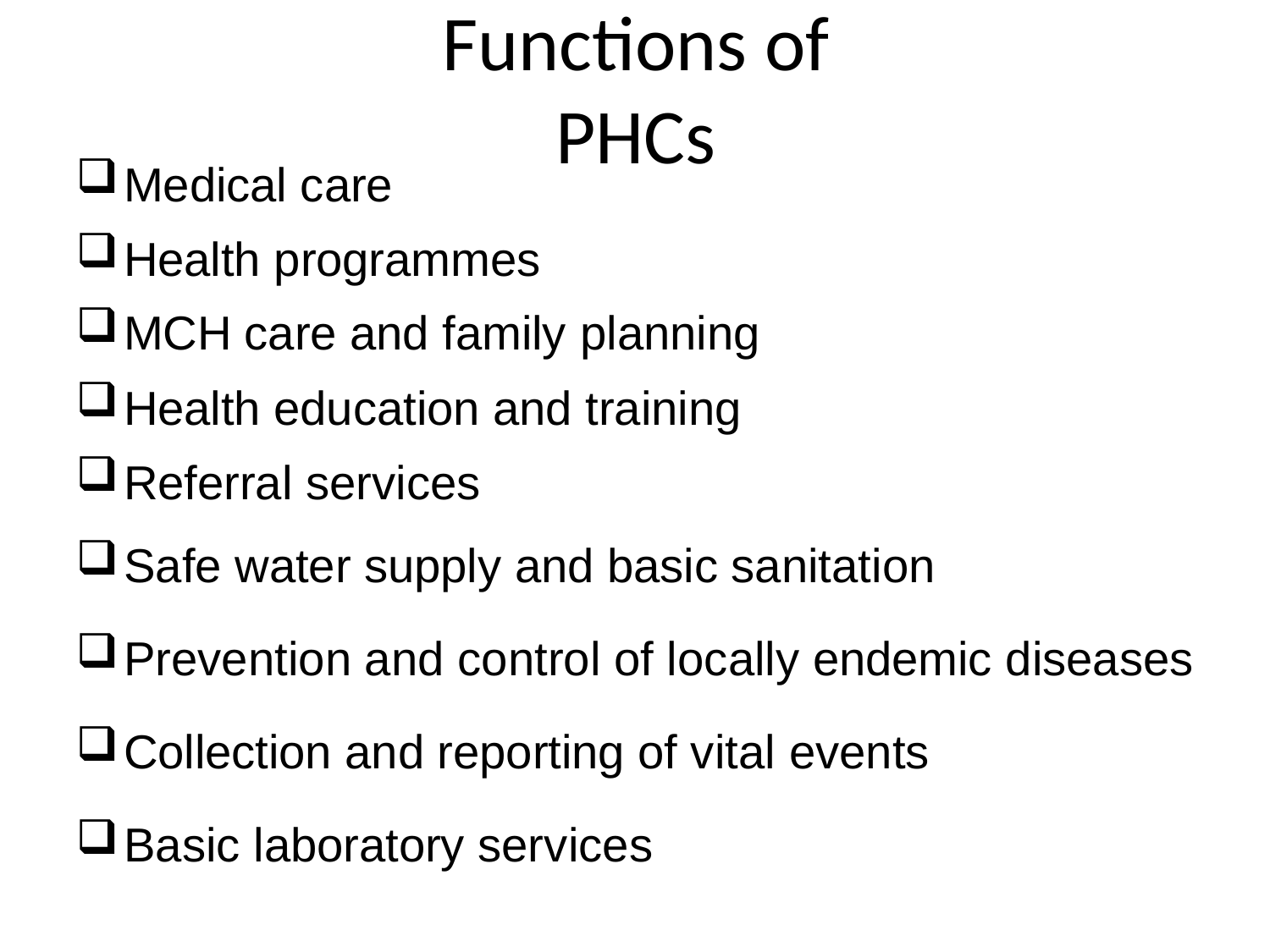

# Functions of PHCs
Medical care
Health programmes
MCH care and family planning
Health education and training
Referral services
Safe water supply and basic sanitation
Prevention and control of locally endemic diseases
Collection and reporting of vital events
Basic laboratory services